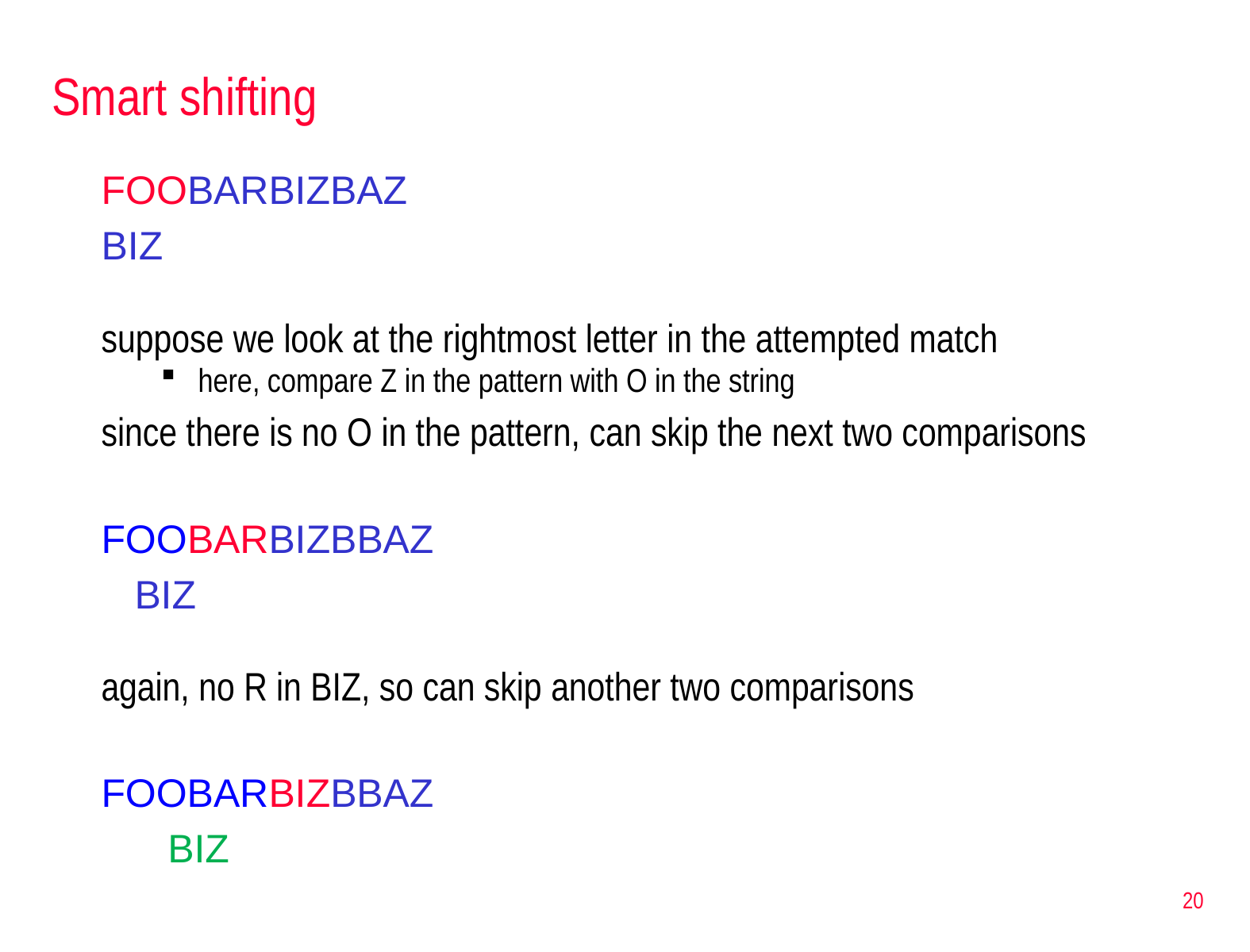

# Smart shifting
FOOBARBIZBAZ
BIZ

suppose we look at the rightmost letter in the attempted match
here, compare Z in the pattern with O in the string
since there is no O in the pattern, can skip the next two comparisons

FOOBARBIZBBAZ
   BIZ

again, no R in BIZ, so can skip another two comparisons

FOOBARBIZBBAZ
      BIZ

20